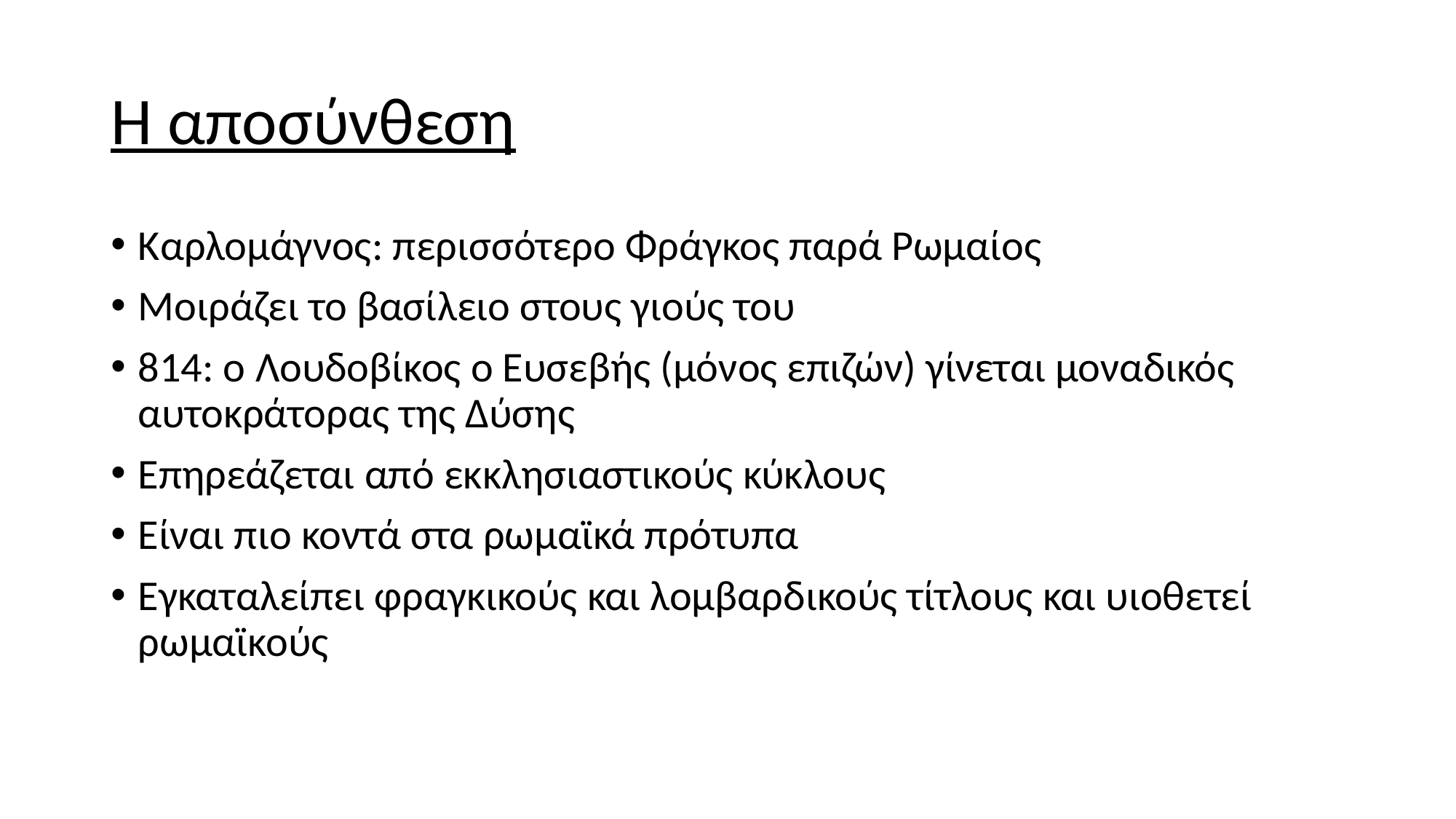

# Η αποσύνθεση
Καρλομάγνος: περισσότερο Φράγκος παρά Ρωμαίος
Μοιράζει το βασίλειο στους γιούς του
814: ο Λουδοβίκος ο Ευσεβής (μόνος επιζών) γίνεται μοναδικός αυτοκράτορας της Δύσης
Επηρεάζεται από εκκλησιαστικούς κύκλους
Είναι πιο κοντά στα ρωμαϊκά πρότυπα
Εγκαταλείπει φραγκικούς και λομβαρδικούς τίτλους και υιοθετεί ρωμαϊκούς